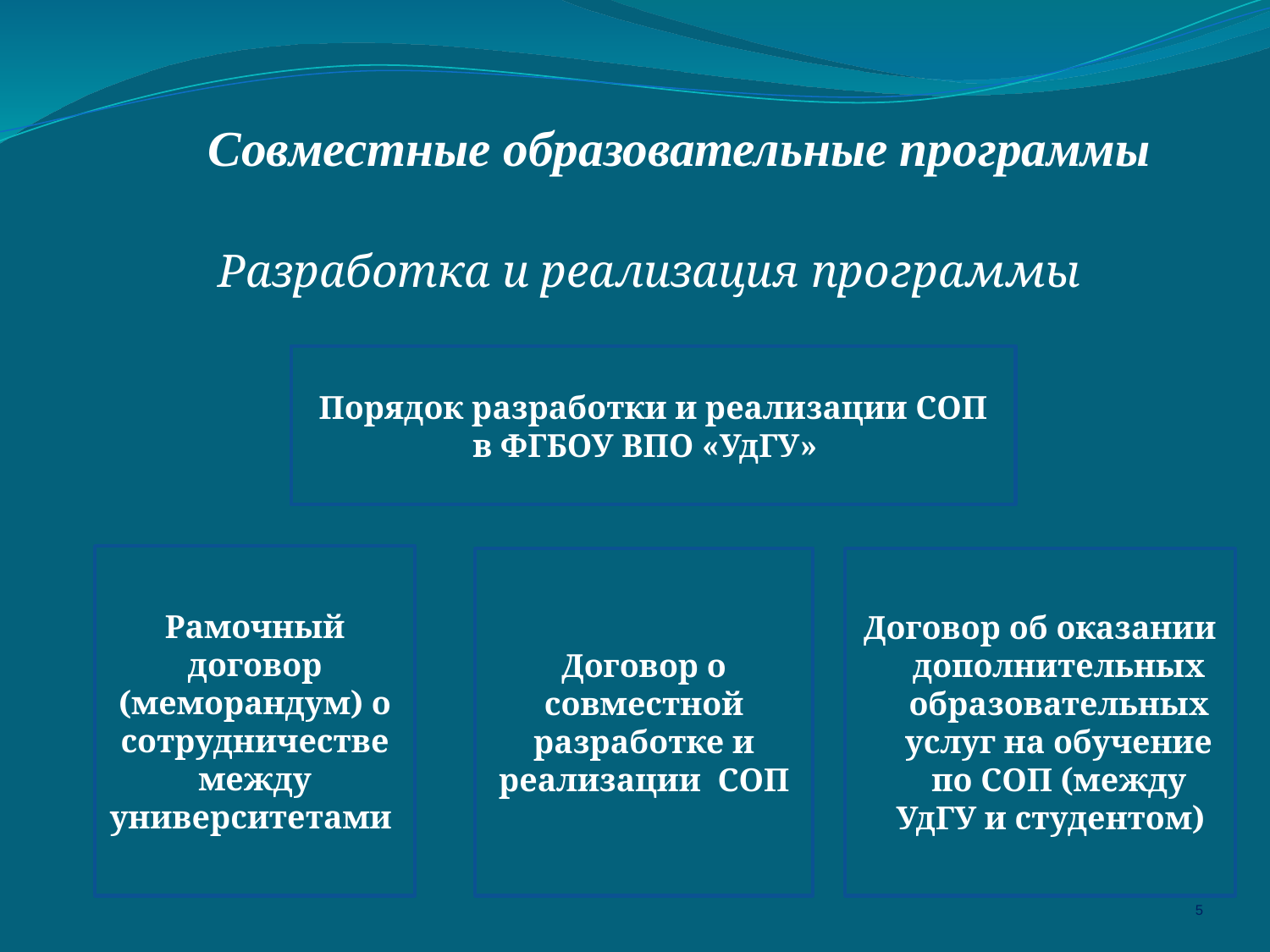

Совместные образовательные программы
Разработка и реализация программы
 Порядок разработки и реализации СОП
в ФГБОУ ВПО «УдГУ»
Рамочный договор (меморандум) о сотрудничестве между университетами
Договор о совместной разработке и реализации  СОП
Договор об оказании дополнительных образовательных услуг на обучение по СОП (между УдГУ и студентом)
5